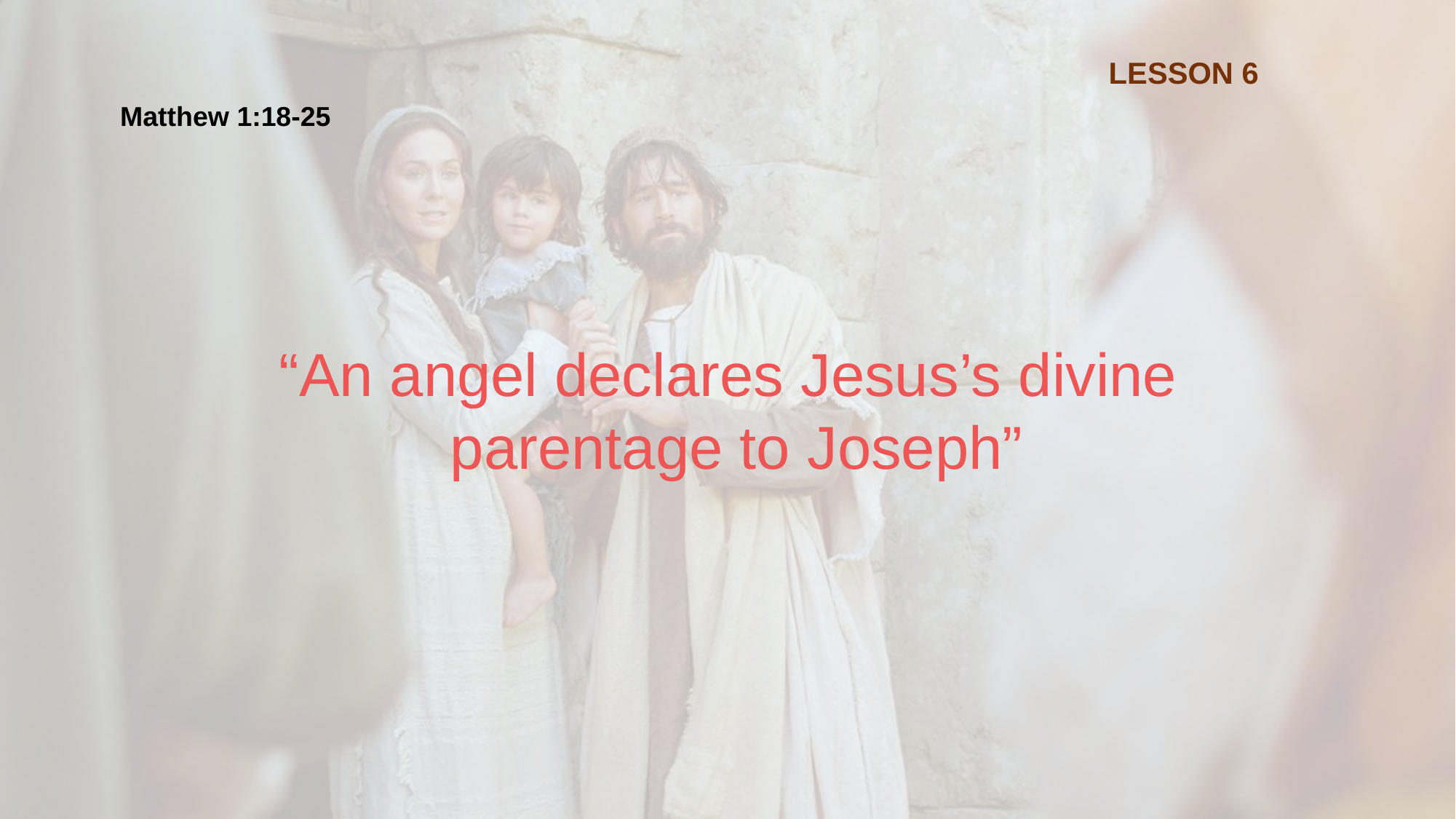

LESSON 6
Matthew 1:18-25
“An angel declares Jesus’s divine
parentage to Joseph”